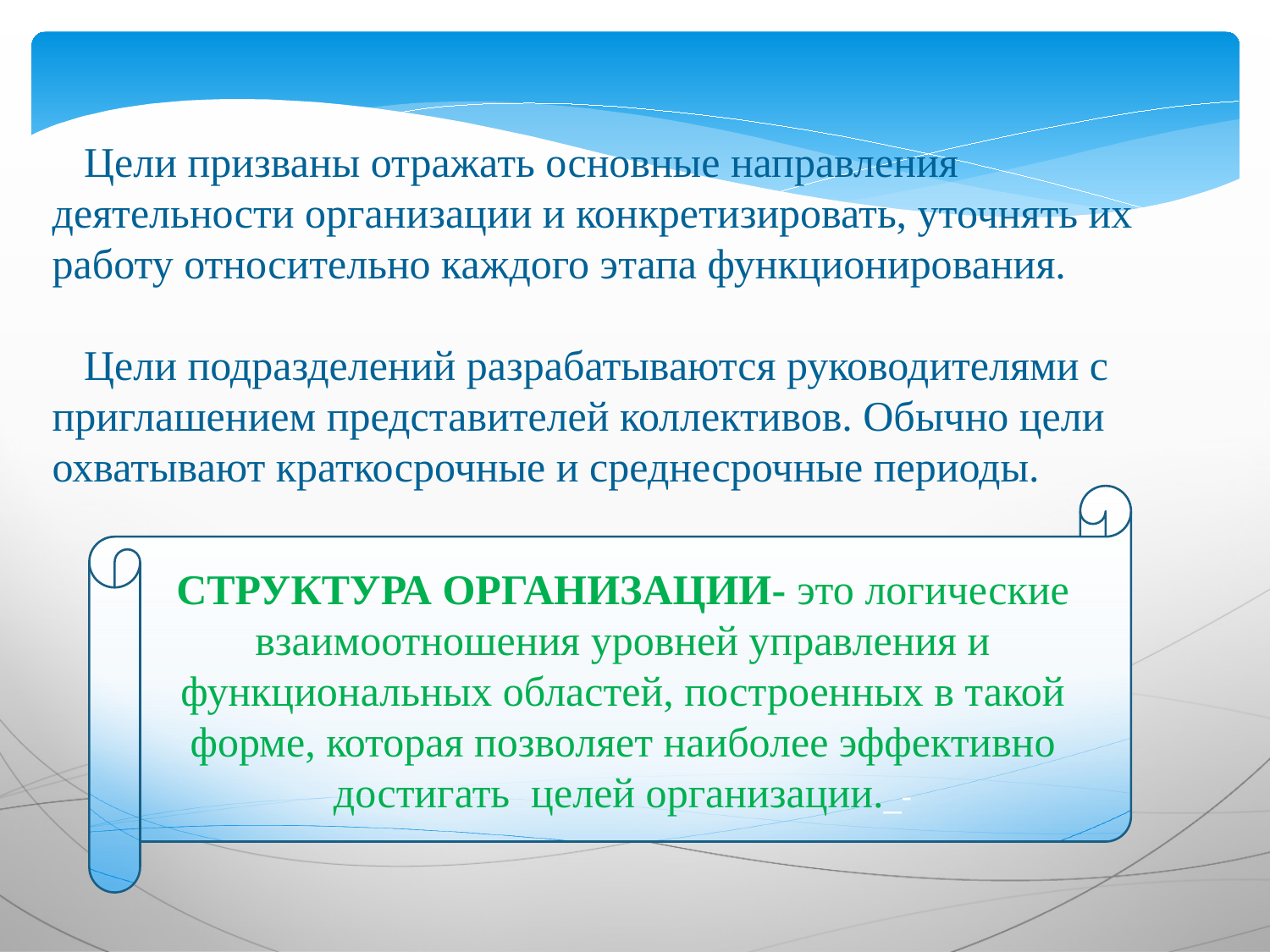

Цели призваны отражать основные направления деятельности организации и конкретизировать, уточнять их работу относительно каждого этапа функционирования.

   Цели подразделений разрабатываются руководителями с приглашением представителей коллективов. Обычно цели охватывают краткосрочные и среднесрочные периоды.
СТРУКТУРА ОРГАНИЗАЦИИ- это логические взаимоотношения уровней управления и функциональных областей, построенных в такой форме, которая позволяет наиболее эффективно достигать  целей организации._-